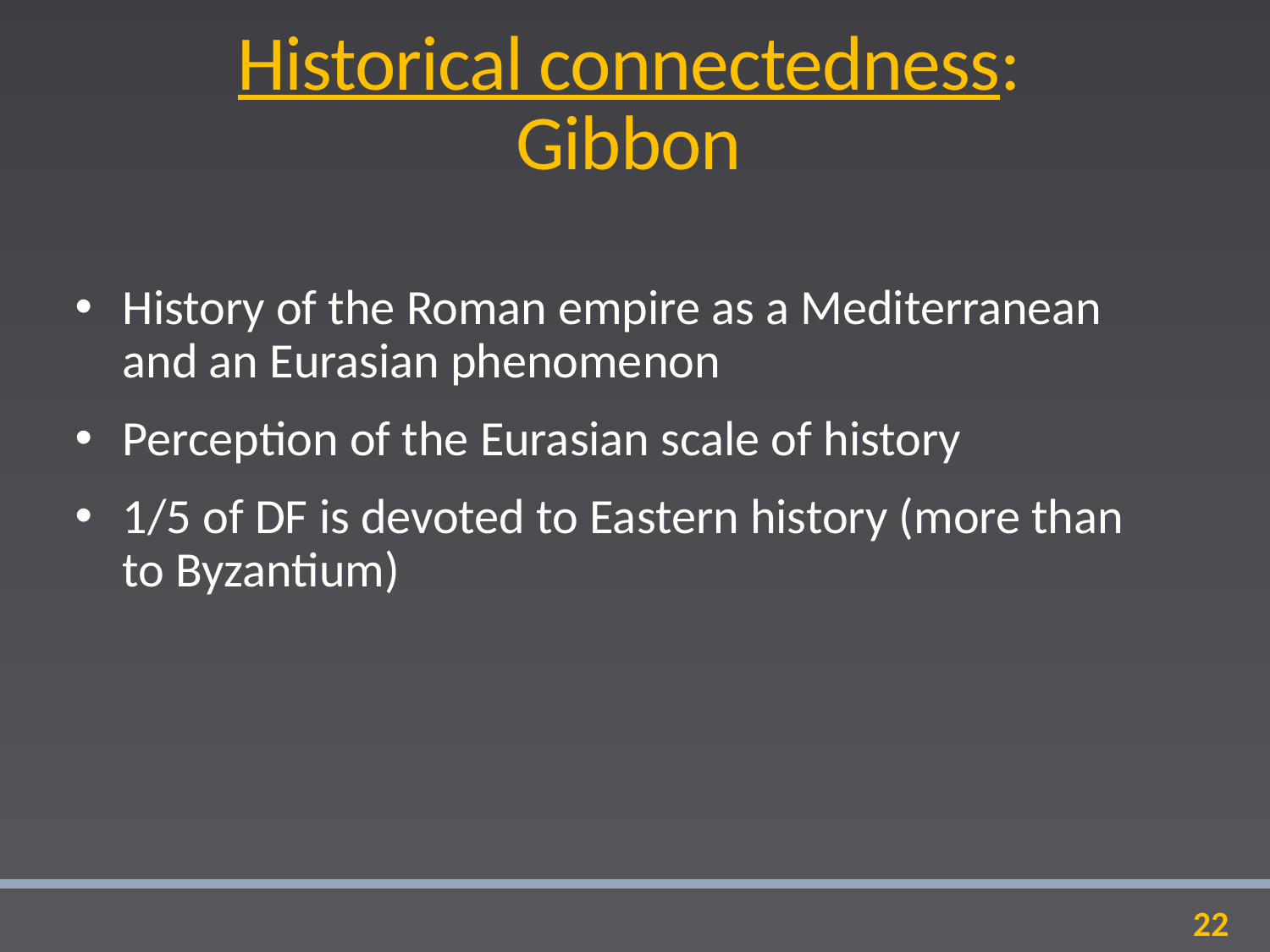

# Historical connectedness: Gibbon
History of the Roman empire as a Mediterranean and an Eurasian phenomenon
Perception of the Eurasian scale of history
1/5 of DF is devoted to Eastern history (more than to Byzantium)

22